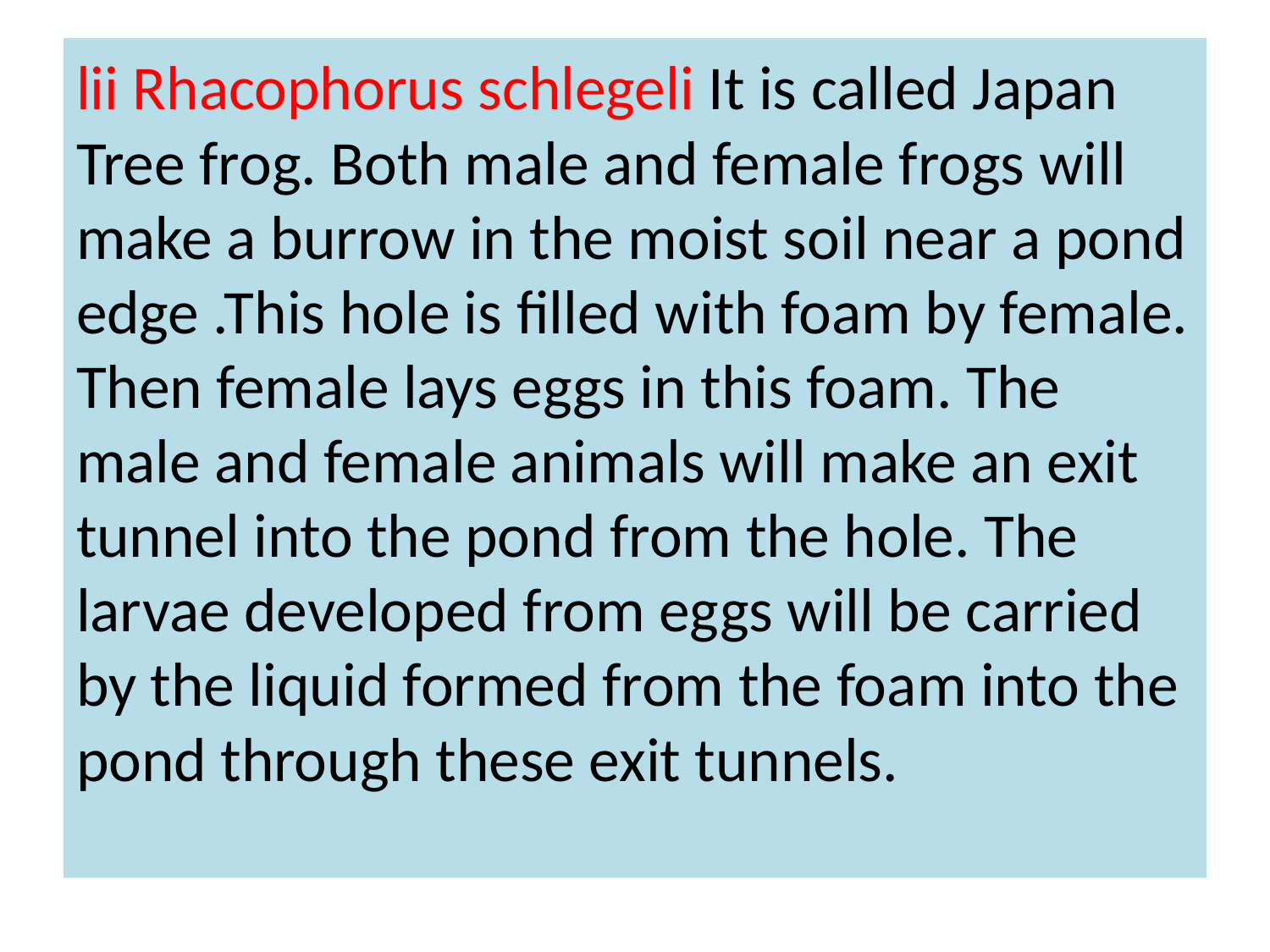

# lii Rhacophorus schlegeli It is called Japan Tree frog. Both male and female frogs will make a burrow in the moist soil near a pond edge .This hole is filled with foam by female. Then female lays eggs in this foam. The male and female animals will make an exit tunnel into the pond from the hole. The larvae developed from eggs will be carried by the liquid formed from the foam into the pond through these exit tunnels.